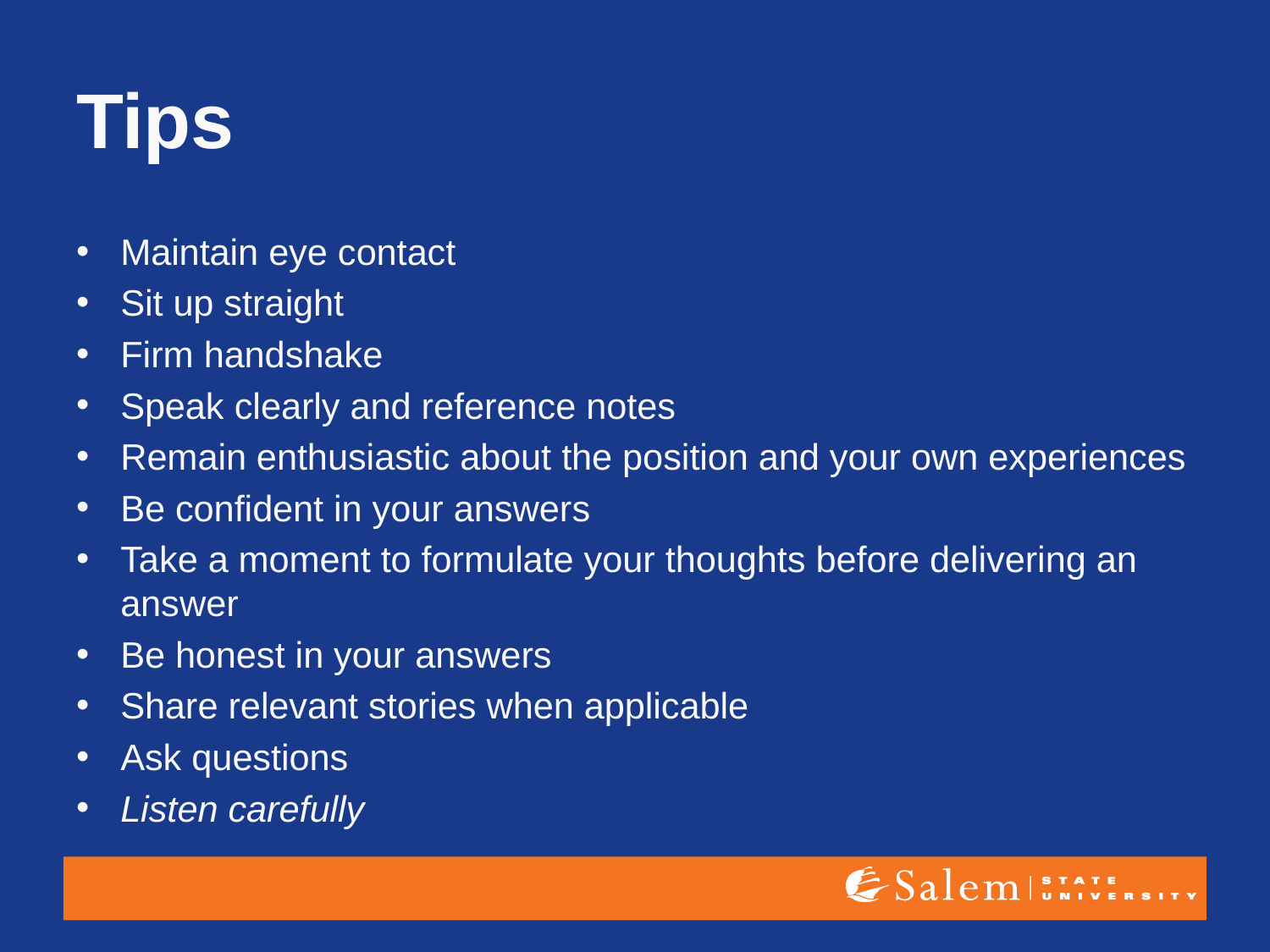

# Tips
Maintain eye contact
Sit up straight
Firm handshake
Speak clearly and reference notes
Remain enthusiastic about the position and your own experiences
Be confident in your answers
Take a moment to formulate your thoughts before delivering an answer
Be honest in your answers
Share relevant stories when applicable
Ask questions
Listen carefully